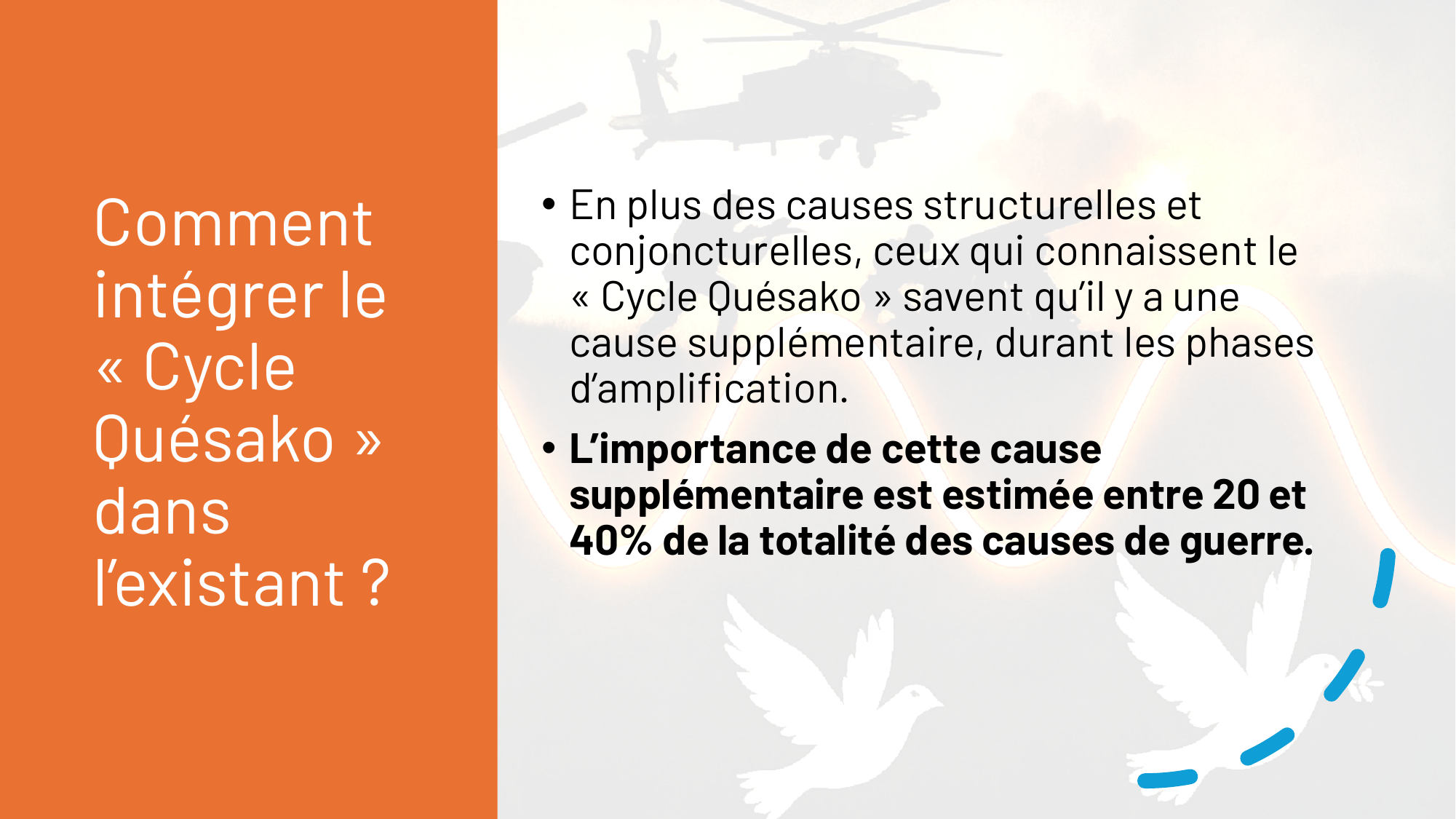

# Comment intégrer le « Cycle Quésako » dans l’existant ?
En plus des causes structurelles et conjoncturelles, ceux qui connaissent le « Cycle Quésako » savent qu’il y a une cause supplémentaire, durant les phases d’amplification.
L’importance de cette cause supplémentaire est estimée entre 20 et 40% de la totalité des causes de guerre.